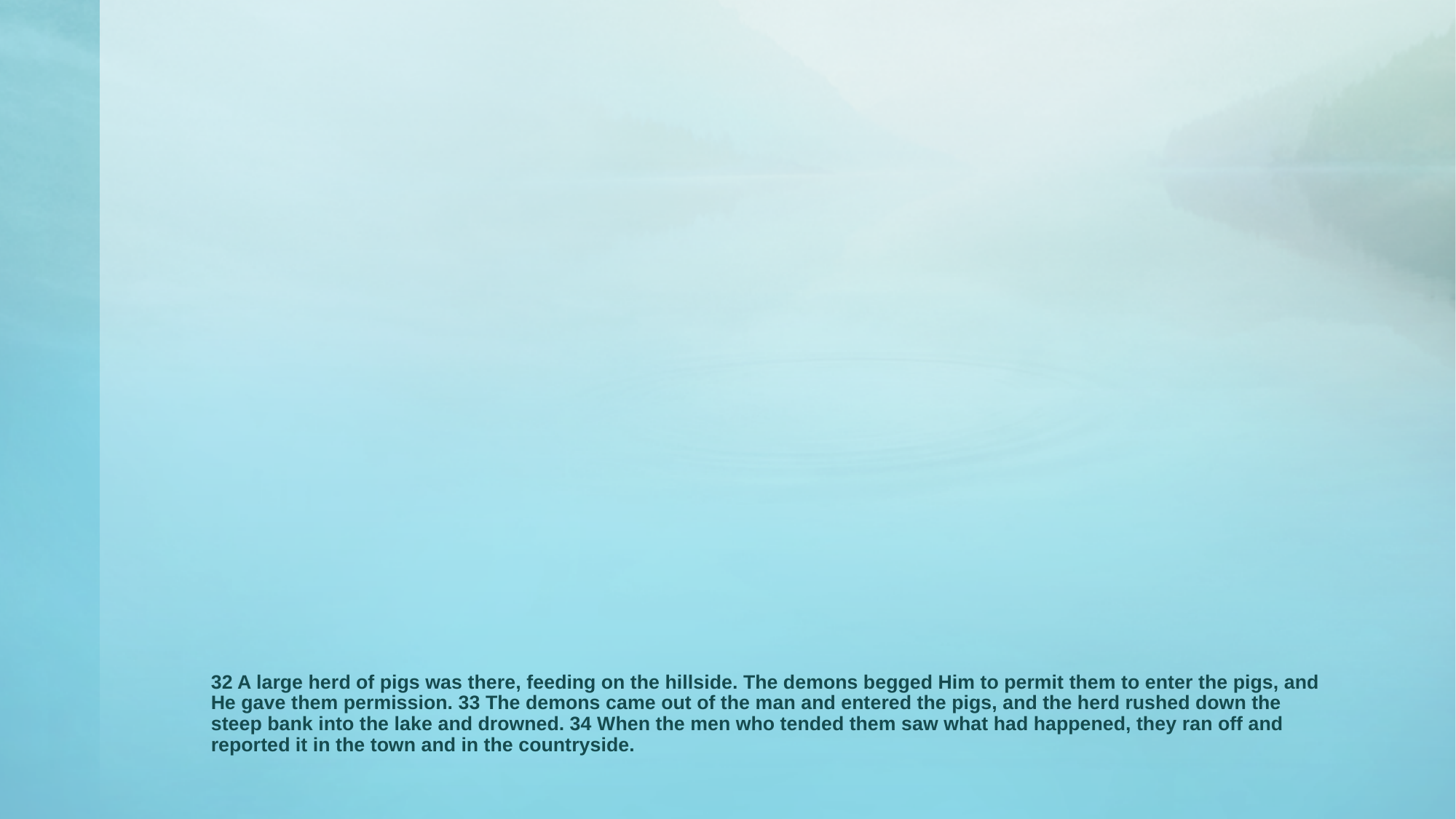

# 32 A large herd of pigs was there, feeding on the hillside. The demons begged Him to permit them to enter the pigs, and He gave them permission. 33 The demons came out of the man and entered the pigs, and the herd rushed down the steep bank into the lake and drowned. 34 When the men who tended them saw what had happened, they ran off and reported it in the town and in the countryside.